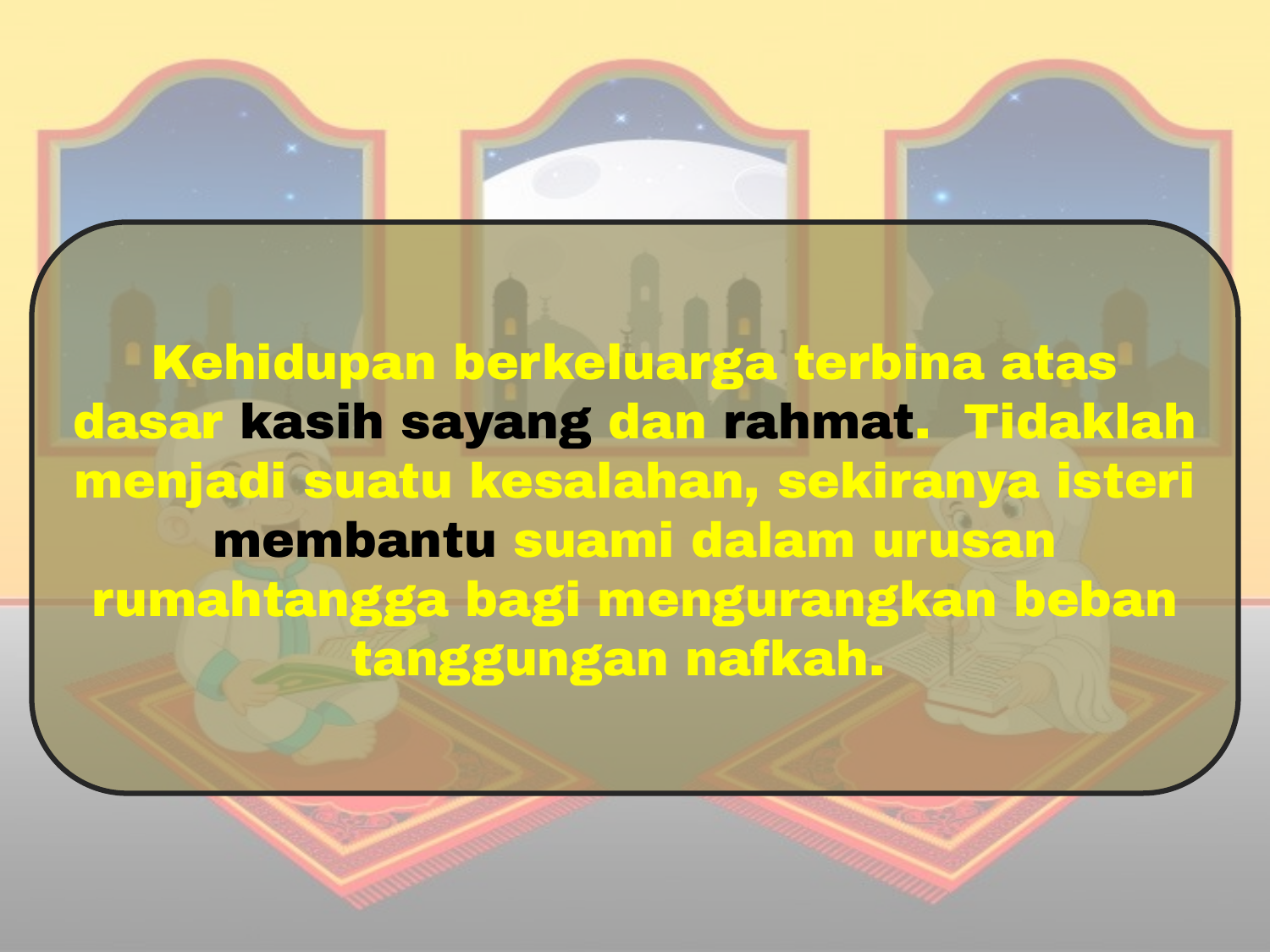

Kehidupan berkeluarga terbina atas dasar kasih sayang dan rahmat.  Tidaklah menjadi suatu kesalahan, sekiranya isteri membantu suami dalam urusan rumahtangga bagi mengurangkan beban tanggungan nafkah.